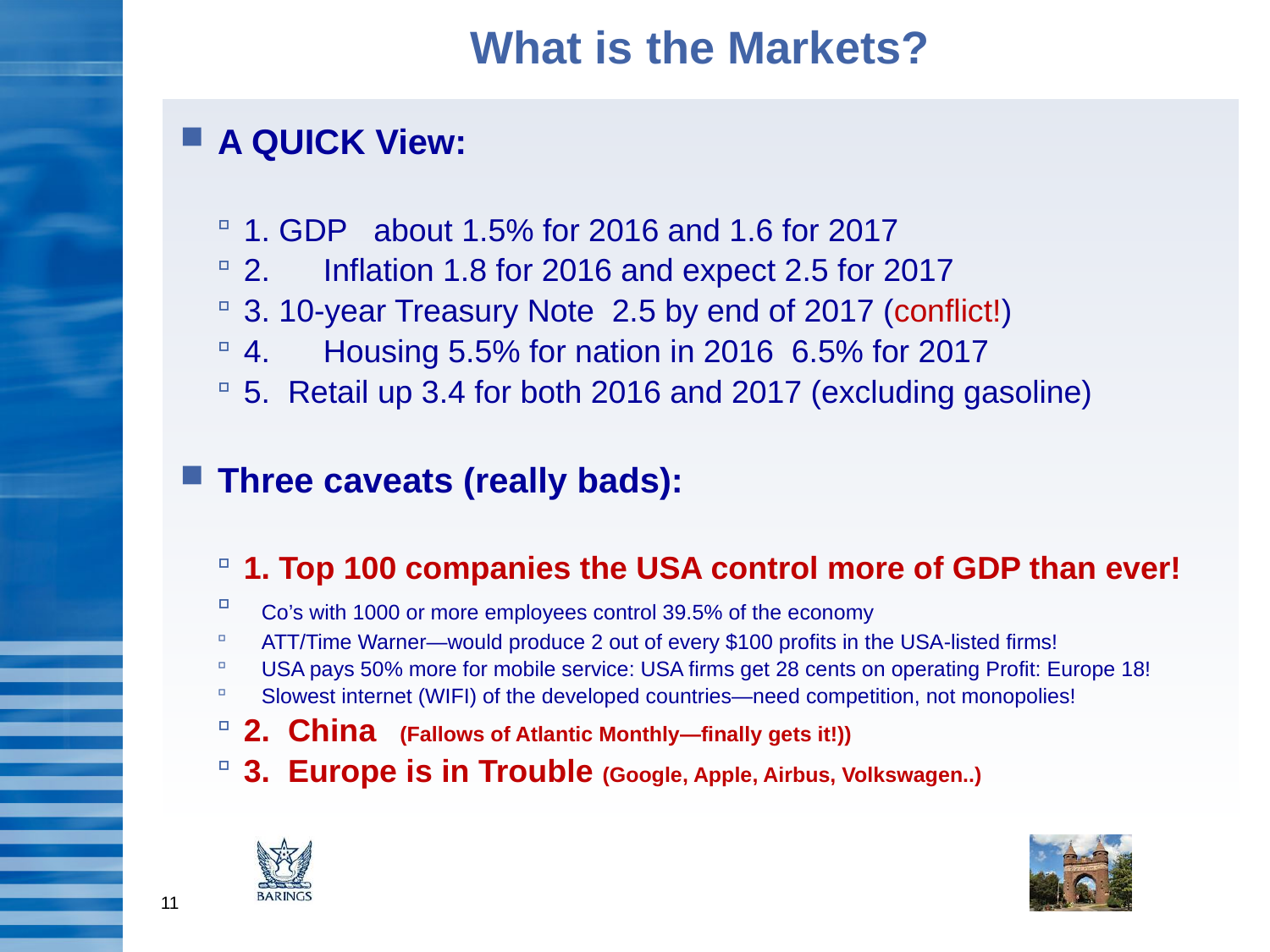

# What is the Markets?
A QUICK View:

1. GDP   about 1.5% for 2016 and 1.6 for 2017
2.      Inflation 1.8 for 2016 and expect 2.5 for 2017
3. 10-year Treasury Note  2.5 by end of 2017 (conflict!)
4.      Housing 5.5% for nation in 2016  6.5% for 2017
5.  Retail up 3.4 for both 2016 and 2017 (excluding gasoline)

Three caveats (really bads):

1. Top 100 companies the USA control more of GDP than ever!
  Co’s with 1000 or more employees control 39.5% of the economy
   ATT/Time Warner—would produce 2 out of every $100 profits in the USA-listed firms!
   USA pays 50% more for mobile service: USA firms get 28 cents on operating Profit: Europe 18!
   Slowest internet (WIFI) of the developed countries—need competition, not monopolies!
2.  China   (Fallows of Atlantic Monthly—finally gets it!))
3.  Europe is in Trouble (Google, Apple, Airbus, Volkswagen..)

11